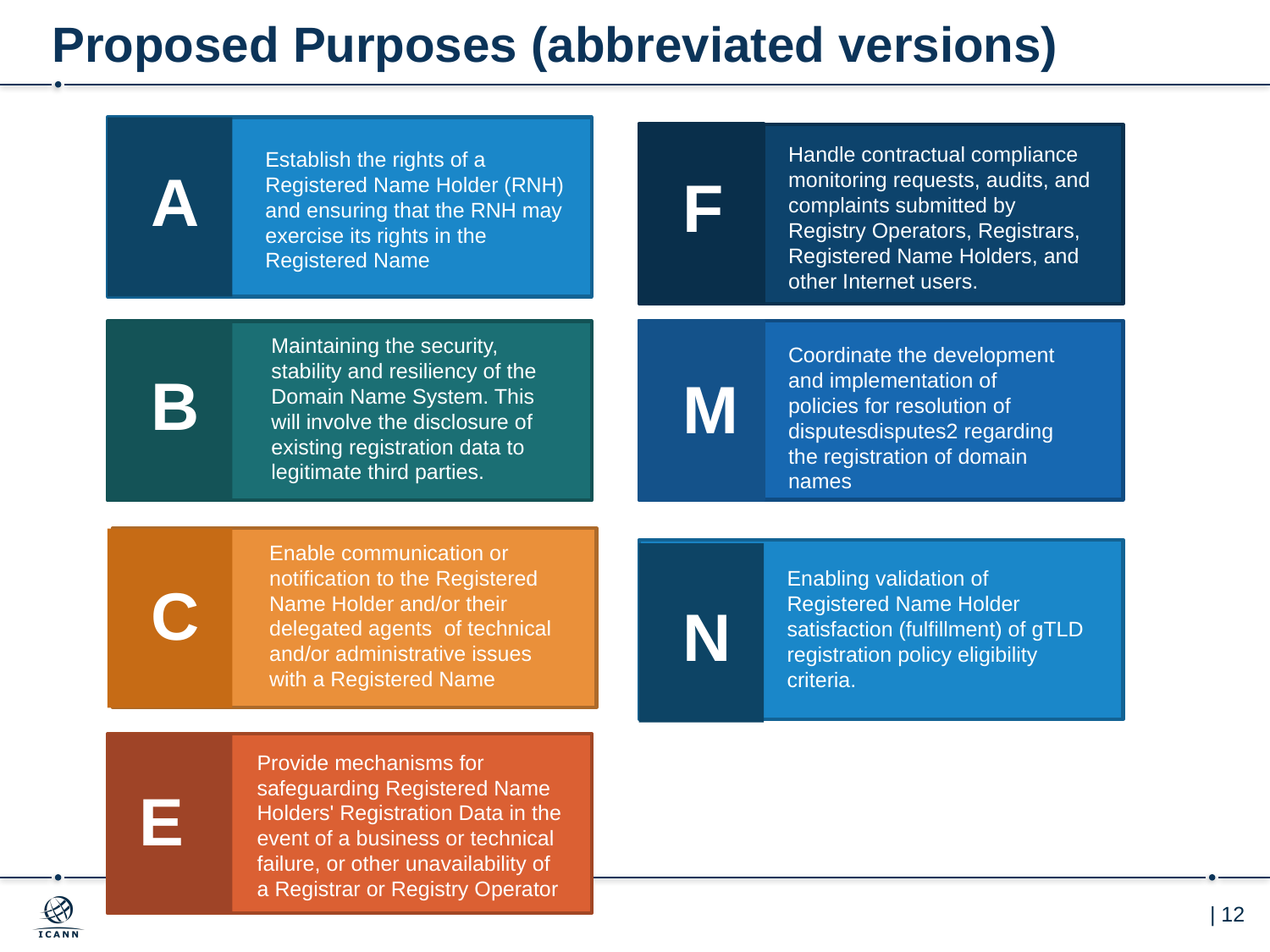

# Proposed Purposes (abbreviated versions)

Handle contractual compliance monitoring requests, audits, and complaints submitted by Registry Operators, Registrars, Registered Name Holders, and other Internet users.
Establish the rights of a Registered Name Holder (RNH) and ensuring that the RNH may exercise its rights in the Registered Name
A
F

Maintaining the security, stability and resiliency of the Domain Name System. This will involve the disclosure of existing registration data to legitimate third parties.
Coordinate the development and implementation of policies for resolution of disputesdisputes2 regarding the registration of domain names
B
M

Enable communication or notification to the Registered Name Holder and/or their delegated agents  of technical and/or administrative issues with a Registered Name

Enabling validation of Registered Name Holder satisfaction (fulfillment) of gTLD registration policy eligibility criteria.
C
N

Provide mechanisms for safeguarding Registered Name Holders' Registration Data in the event of a business or technical failure, or other unavailability of a Registrar or Registry Operator
E